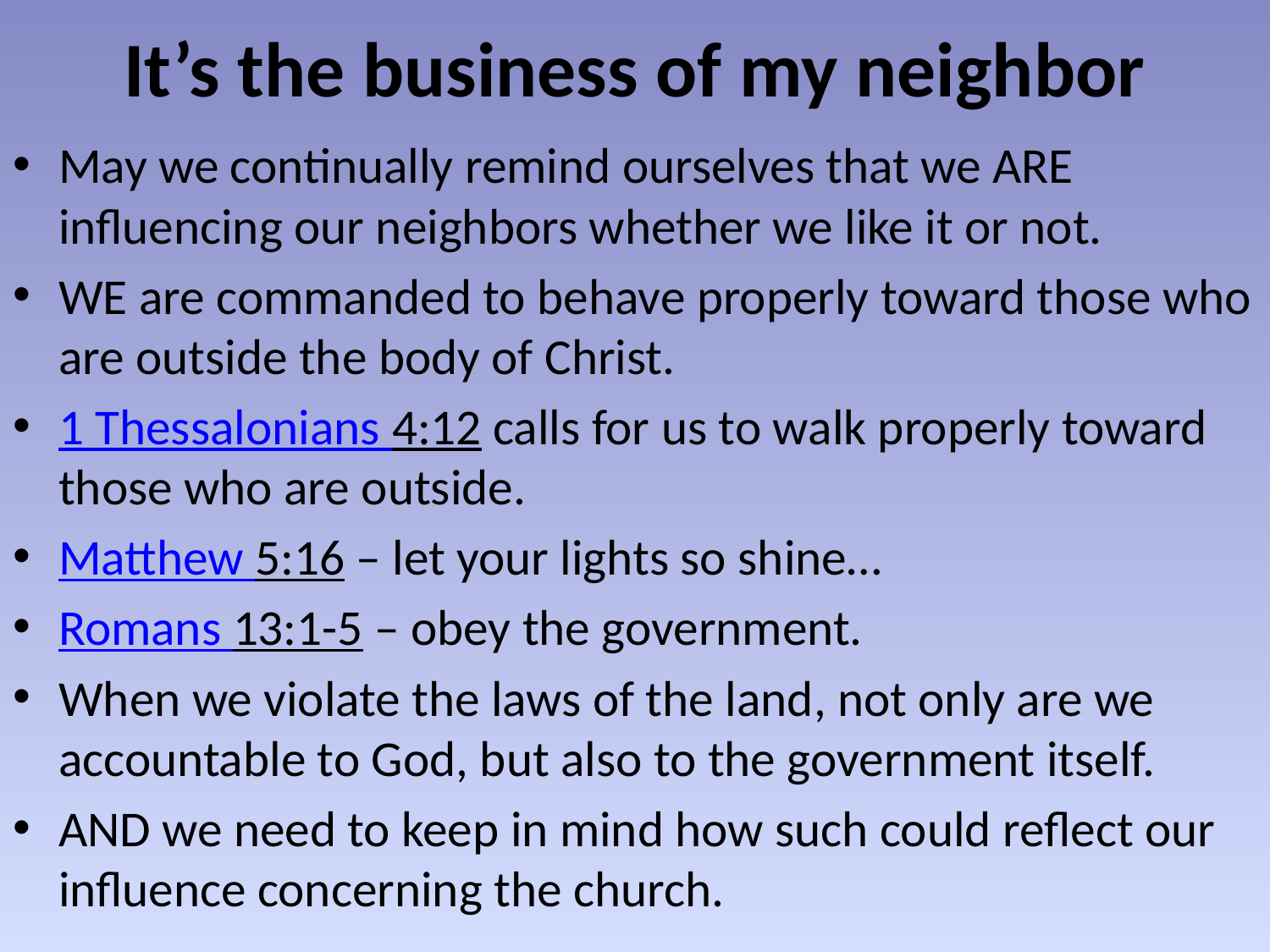

# It’s the business of my neighbor
May we continually remind ourselves that we ARE influencing our neighbors whether we like it or not.
WE are commanded to behave properly toward those who are outside the body of Christ.
1 Thessalonians 4:12 calls for us to walk properly toward those who are outside.
Matthew 5:16 – let your lights so shine…
Romans 13:1-5 – obey the government.
When we violate the laws of the land, not only are we accountable to God, but also to the government itself.
AND we need to keep in mind how such could reflect our influence concerning the church.